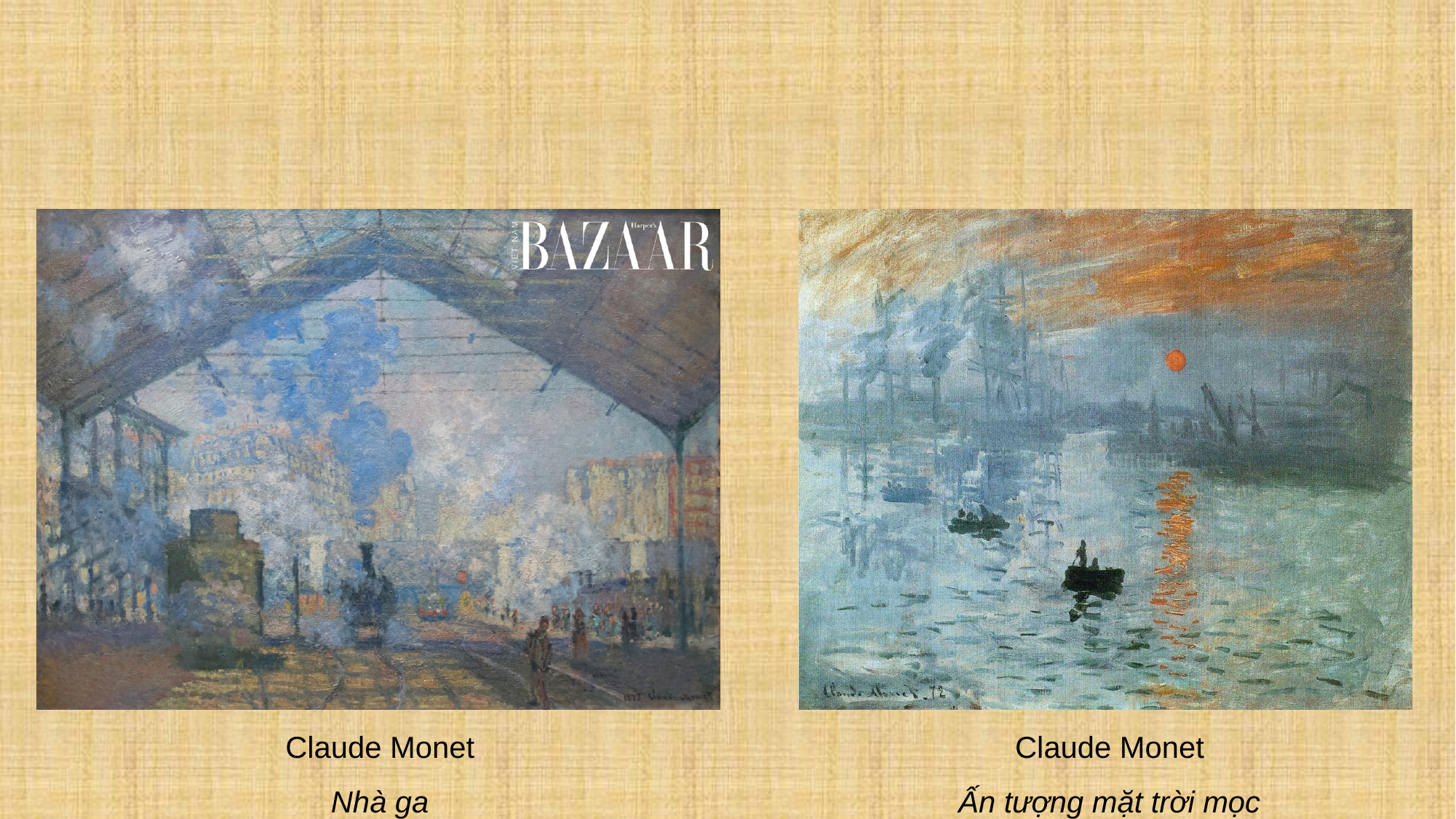

Claude Monet
Nhà ga
Claude Monet
Ấn tượng mặt trời mọc